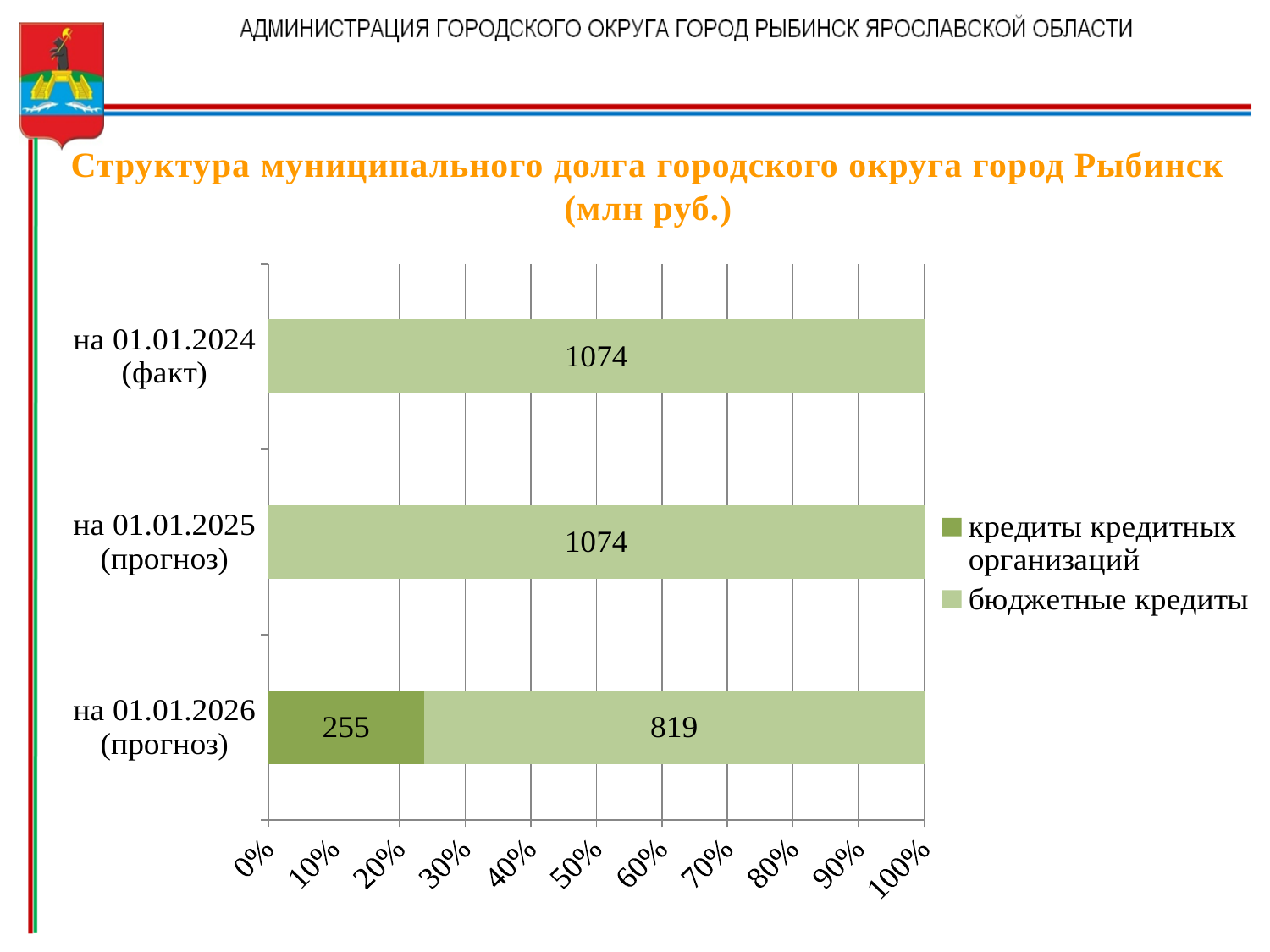

Структура муниципального долга городского округа город Рыбинск (млн руб.)

### Chart

| Category | кредиты кредитных организаций | бюджетные кредиты |
|---|---|---|
| на 01.01.2026 (прогноз) | 255.0 | 819.0 |
| на 01.01.2025 (прогноз) | None | 1074.0 |
| на 01.01.2024 (факт) | None | 1074.0 |